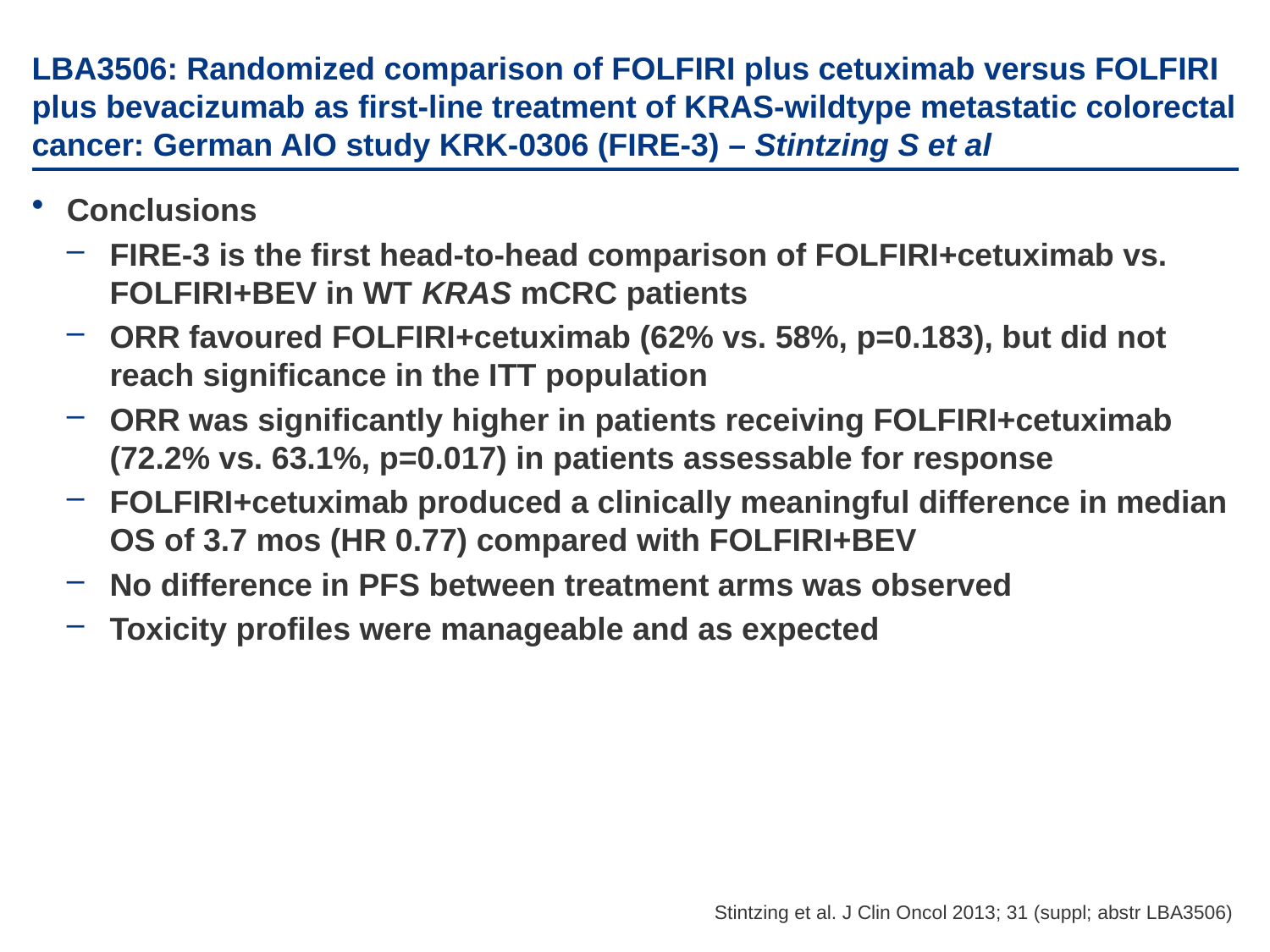

# LBA3506: Randomized comparison of FOLFIRI plus cetuximab versus FOLFIRI plus bevacizumab as first-line treatment of KRAS-wildtype metastatic colorectal cancer: German AIO study KRK-0306 (FIRE-3) – Stintzing S et al
Conclusions
FIRE-3 is the first head-to-head comparison of FOLFIRI+cetuximab vs. FOLFIRI+BEV in WT KRAS mCRC patients
ORR favoured FOLFIRI+cetuximab (62% vs. 58%, p=0.183), but did not reach significance in the ITT population
ORR was significantly higher in patients receiving FOLFIRI+cetuximab (72.2% vs. 63.1%, p=0.017) in patients assessable for response
FOLFIRI+cetuximab produced a clinically meaningful difference in median OS of 3.7 mos (HR 0.77) compared with FOLFIRI+BEV
No difference in PFS between treatment arms was observed
Toxicity profiles were manageable and as expected
Stintzing et al. J Clin Oncol 2013; 31 (suppl; abstr LBA3506)